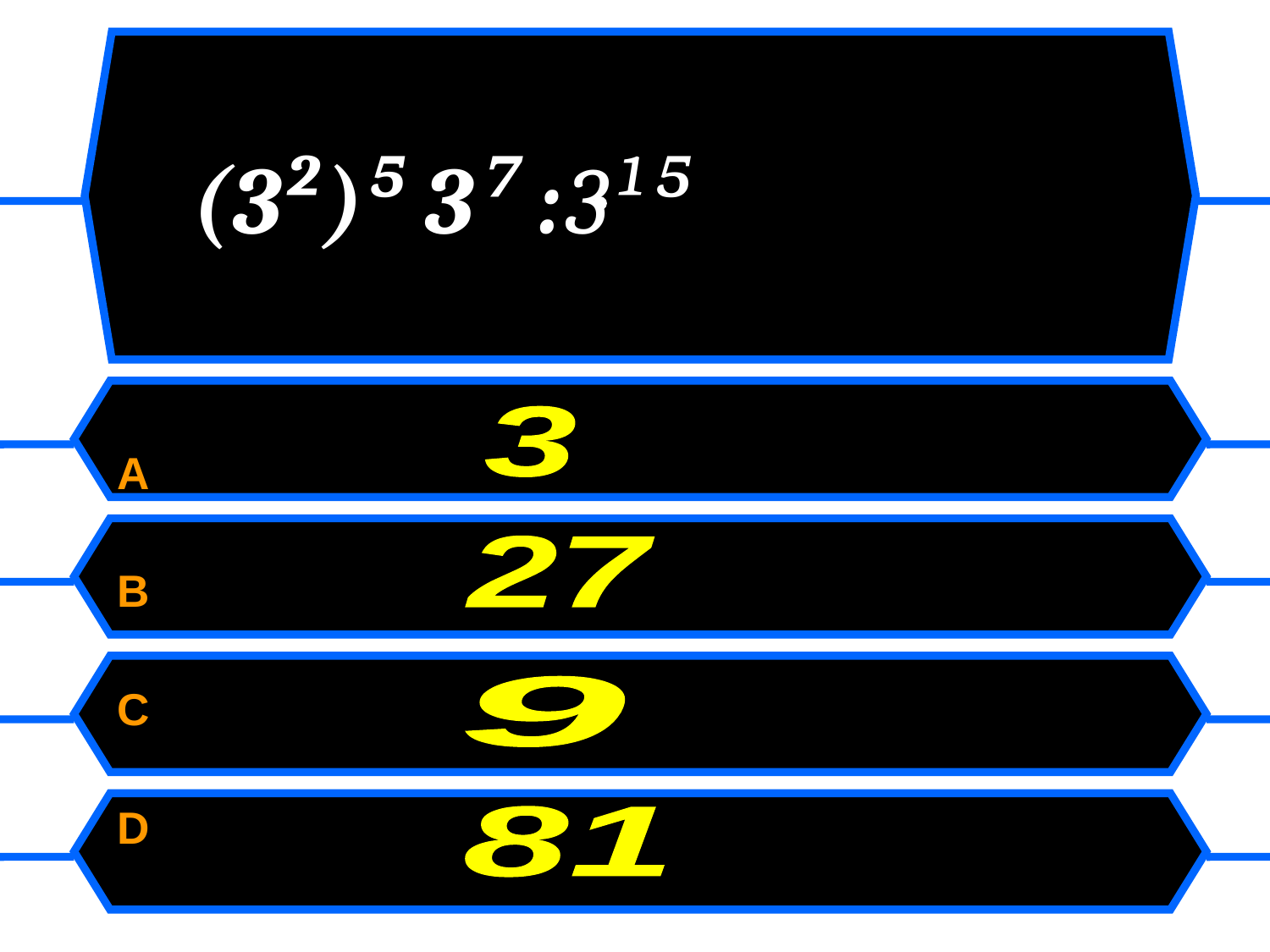

(3²)⁵ 3⁷ :3¹⁵

A
B
C
D
3

27

9

81